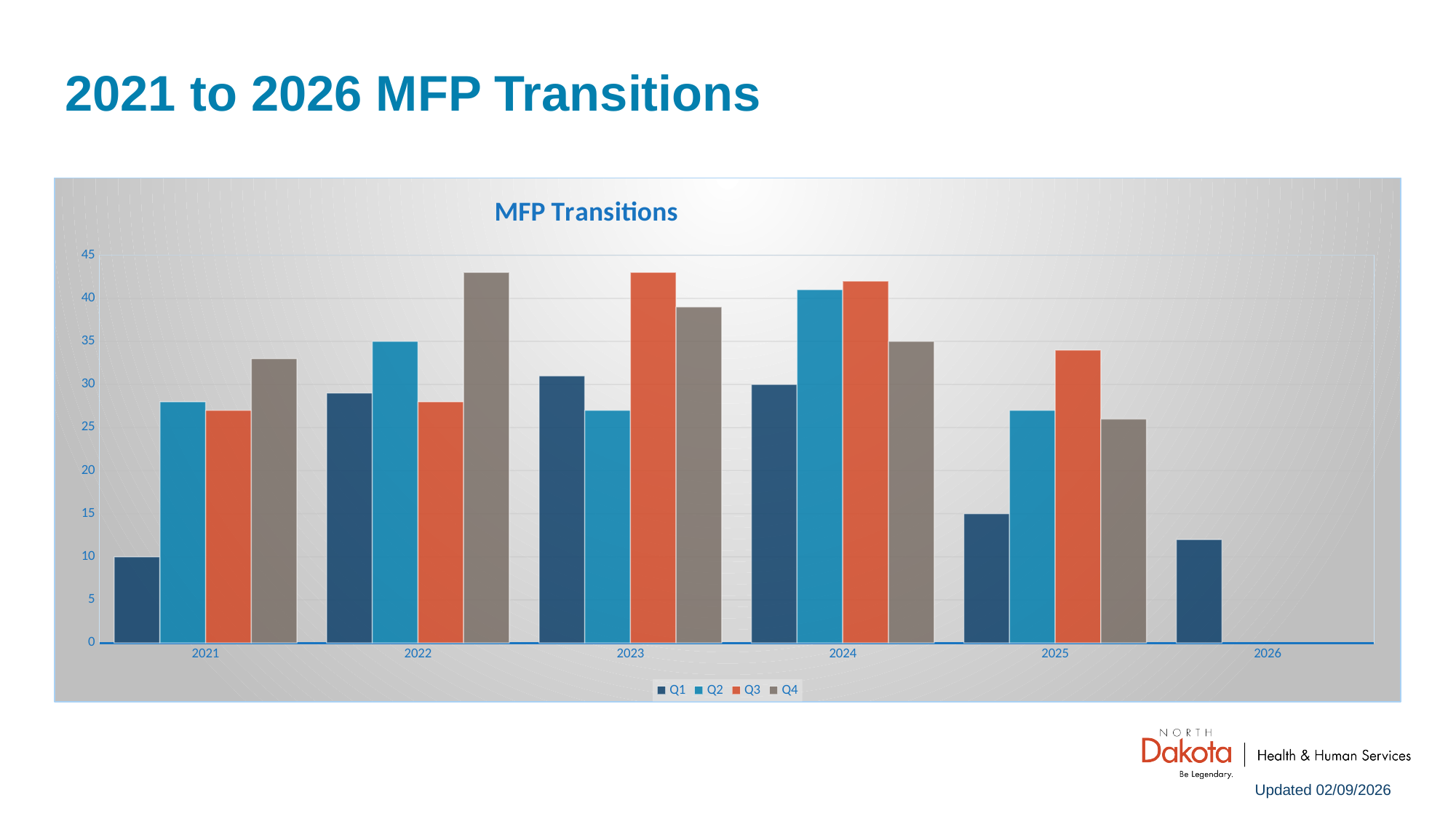

# 2021 to 2026 MFP Transitions

### Chart: MFP Transitions

| Category | Q1 | Q2 | Q3 | Q4 |
|---|---|---|---|---|
| 2021 | 10.0 | 28.0 | 27.0 | 33.0 |
| 2022 | 29.0 | 35.0 | 28.0 | 43.0 |
| 2023 | 31.0 | 27.0 | 43.0 | 39.0 |
| 2024 | 30.0 | 41.0 | 42.0 | 35.0 |
| 2025 | 15.0 | 27.0 | 34.0 | 26.0 |
| 2026 | 12.0 | None | None | None |
Updated 02/09/2026